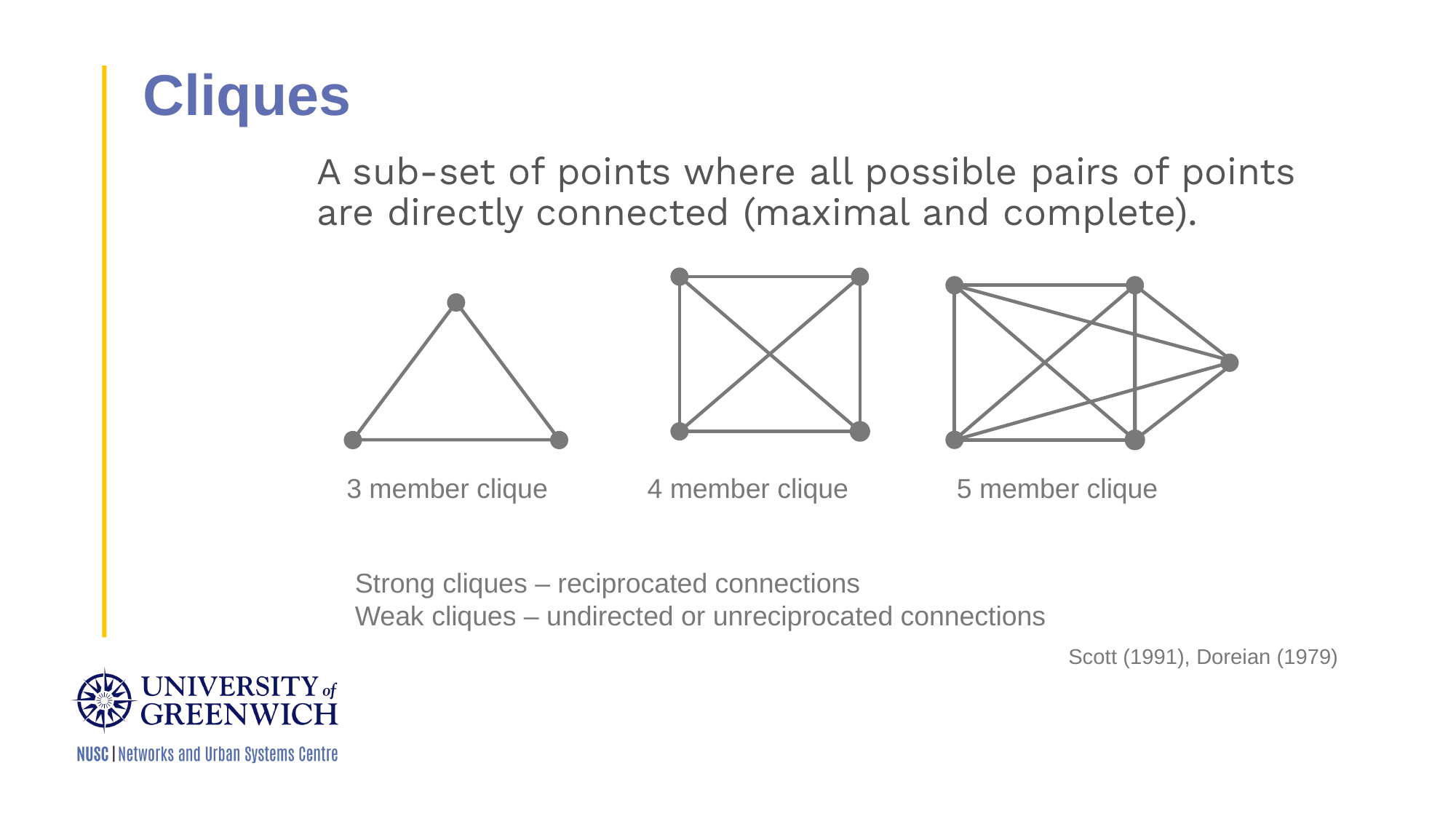

# Cliques
A sub-set of points where all possible pairs of points are directly connected (maximal and complete).

3 member clique
4 member clique
5 member clique
Strong cliques – reciprocated connections
Weak cliques – undirected or unreciprocated connections
Scott (1991), Doreian (1979)